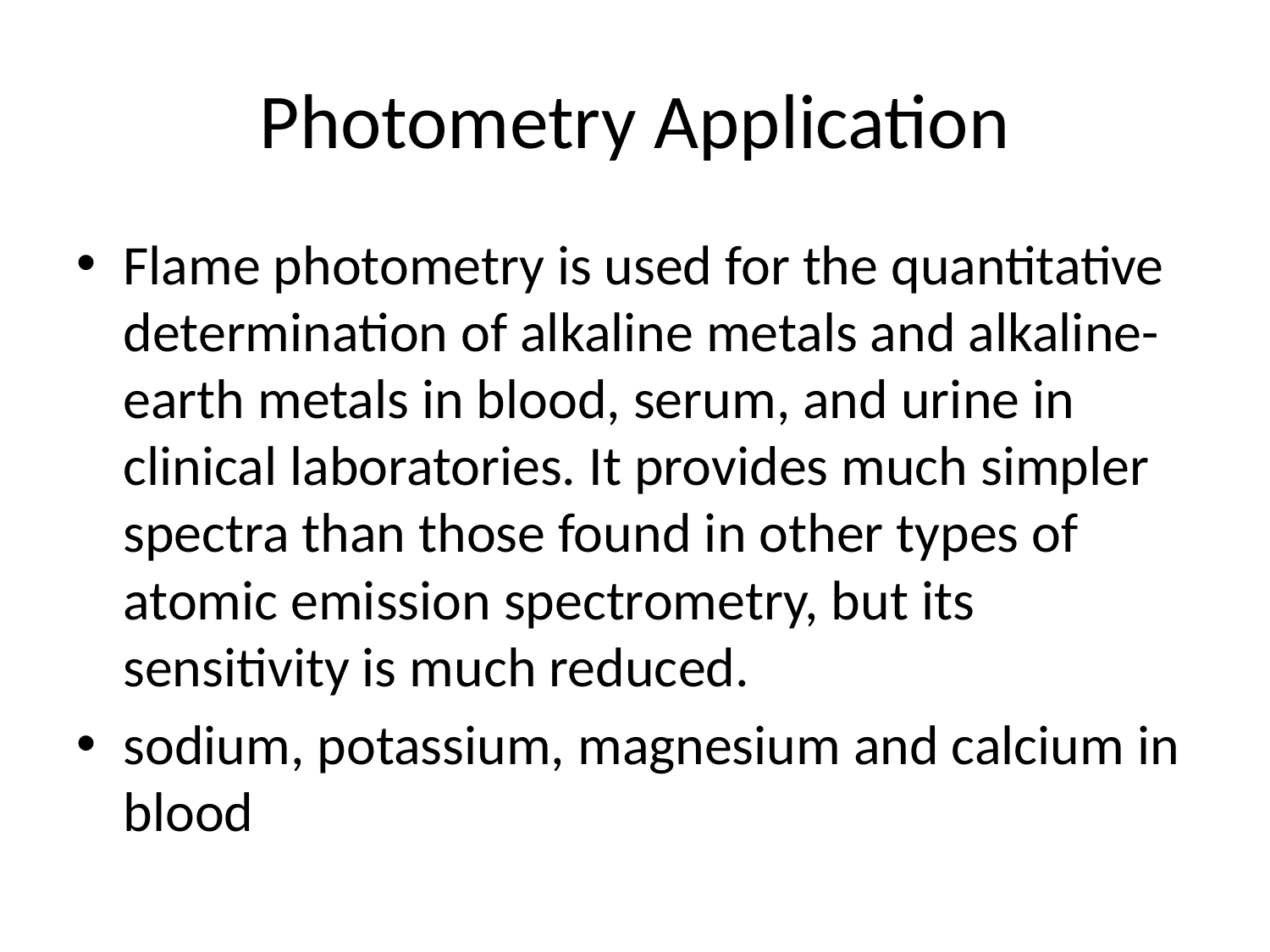

# Photometry Application
Flame photometry is used for the quantitative determination of alkaline metals and alkaline-earth metals in blood, serum, and urine in clinical laboratories. It provides much simpler spectra than those found in other types of atomic emission spectrometry, but its sensitivity is much reduced.
sodium, potassium, magnesium and calcium in blood